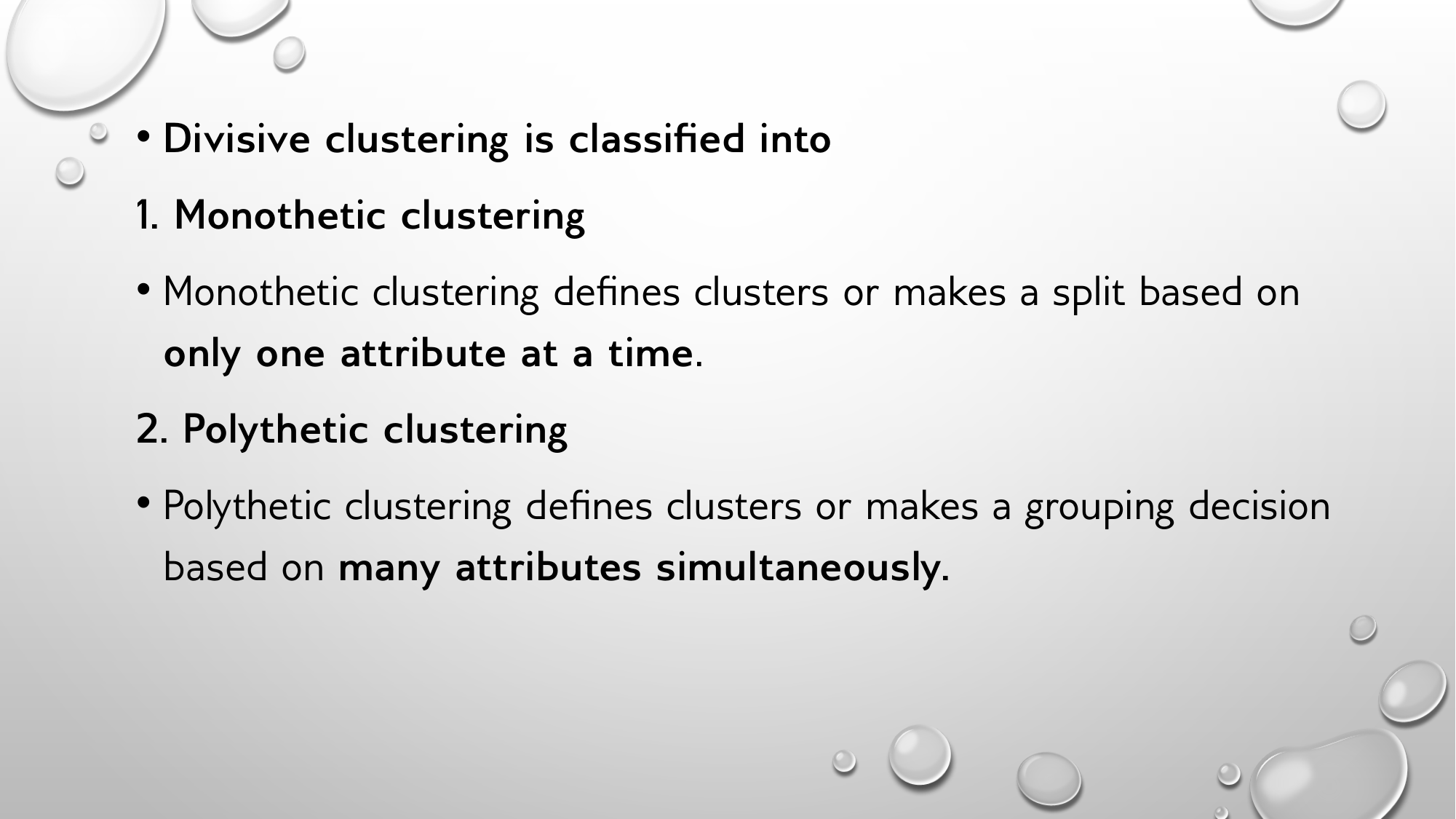

#
Divisive clustering is classified into
1. Monothetic clustering
Monothetic clustering defines clusters or makes a split based on only one attribute at a time.
2. Polythetic clustering
Polythetic clustering defines clusters or makes a grouping decision based on many attributes simultaneously.